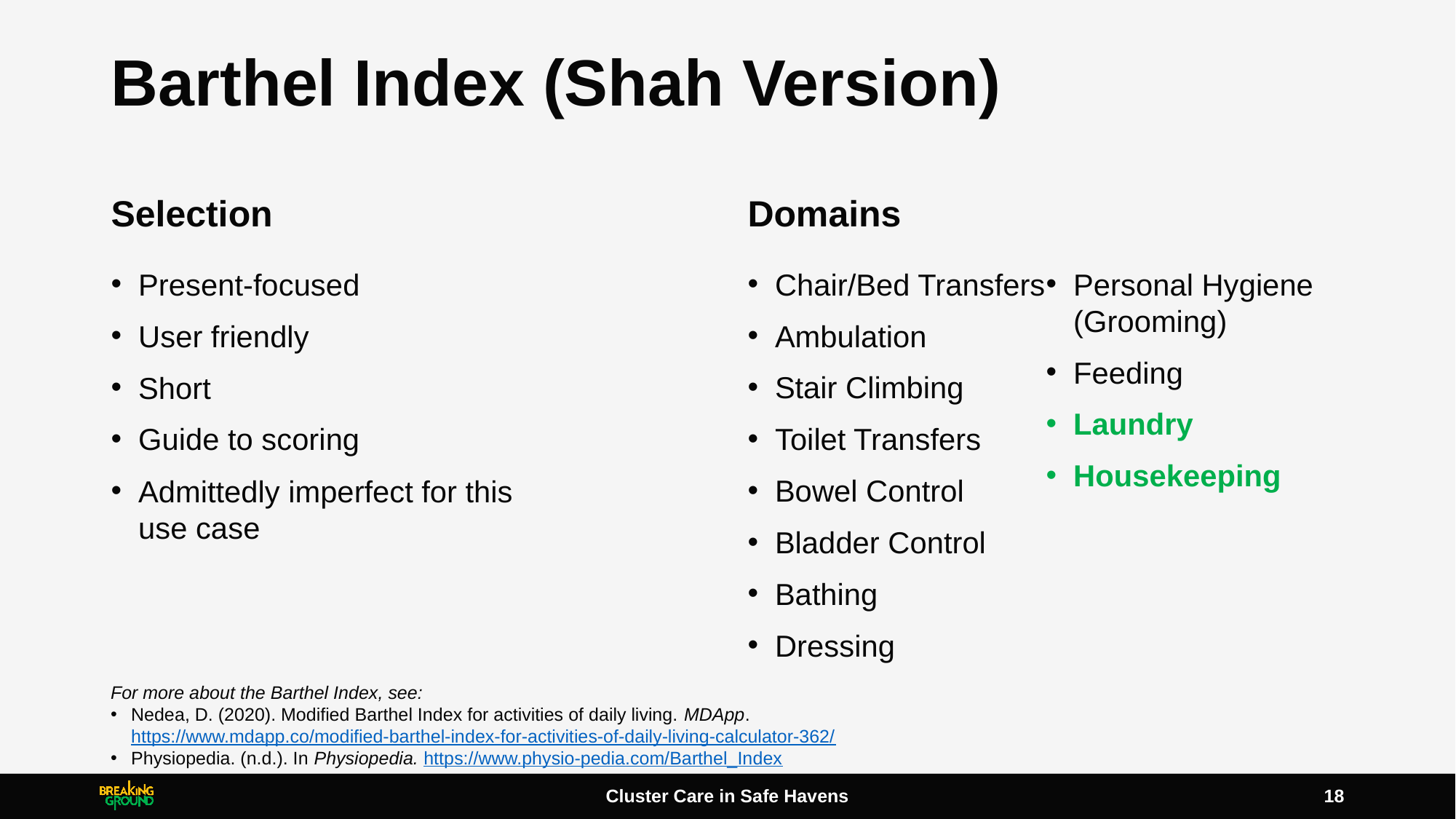

# Barthel Index (Shah Version)
Selection
Domains
Present-focused
User friendly
Short
Guide to scoring
Admittedly imperfect for this use case

Chair/Bed Transfers
Ambulation
Stair Climbing
Toilet Transfers
Bowel Control
Bladder Control
Bathing
Dressing
Personal Hygiene (Grooming)
Feeding
Laundry
Housekeeping

For more about the Barthel Index, see:
Nedea, D. (2020). Modified Barthel Index for activities of daily living. MDApp. https://www.mdapp.co/modified-barthel-index-for-activities-of-daily-living-calculator-362/
Physiopedia. (n.d.). In Physiopedia. https://www.physio-pedia.com/Barthel_Index

18